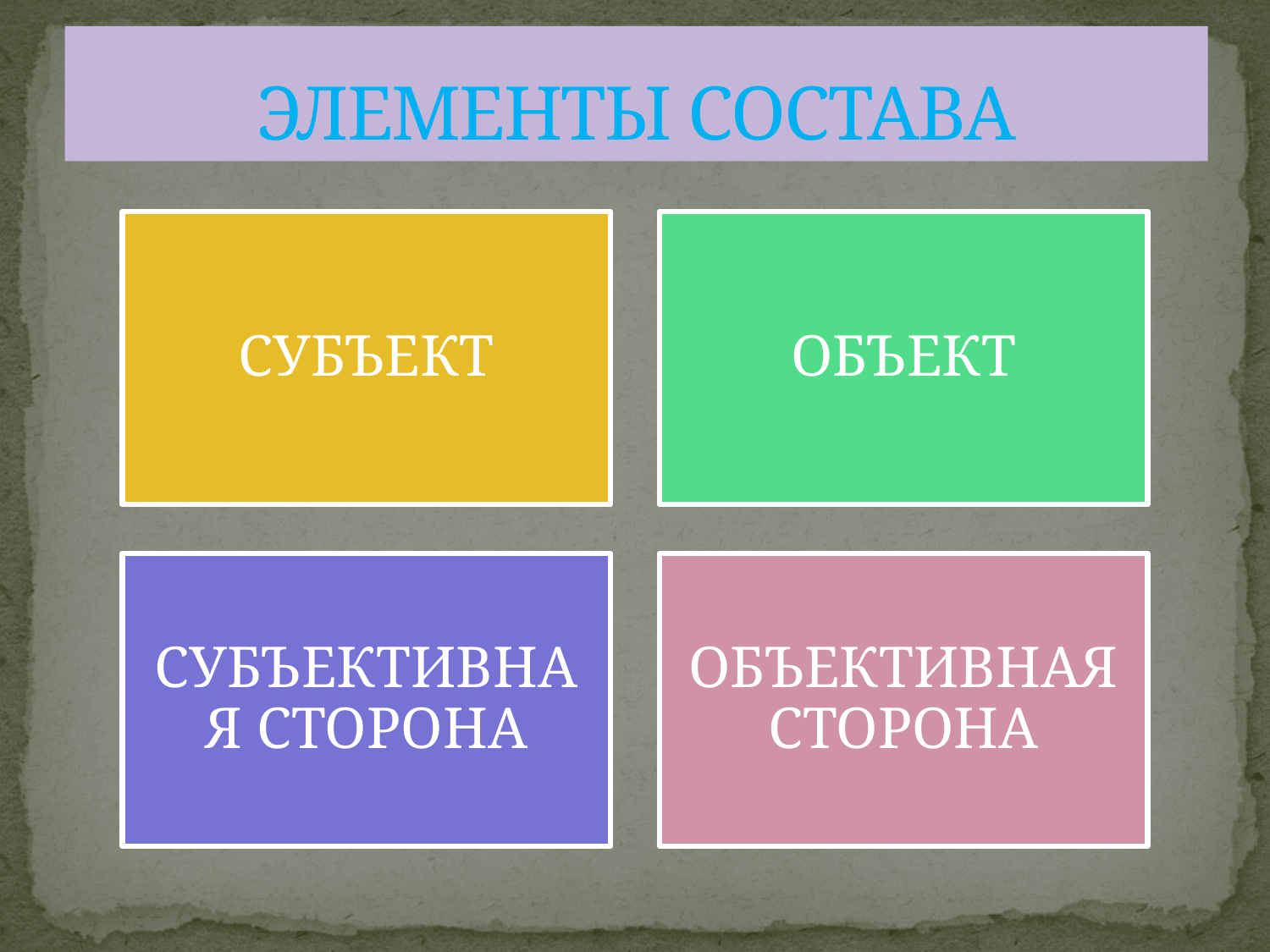

# ЭЛЕМЕНТЫ СОСТАВА
СУБЪЕКТ
ОБЪЕКТ
СУБЪЕКТИВНАЯ СТОРОНА
ОБЪЕКТИВНАЯ СТОРОНА